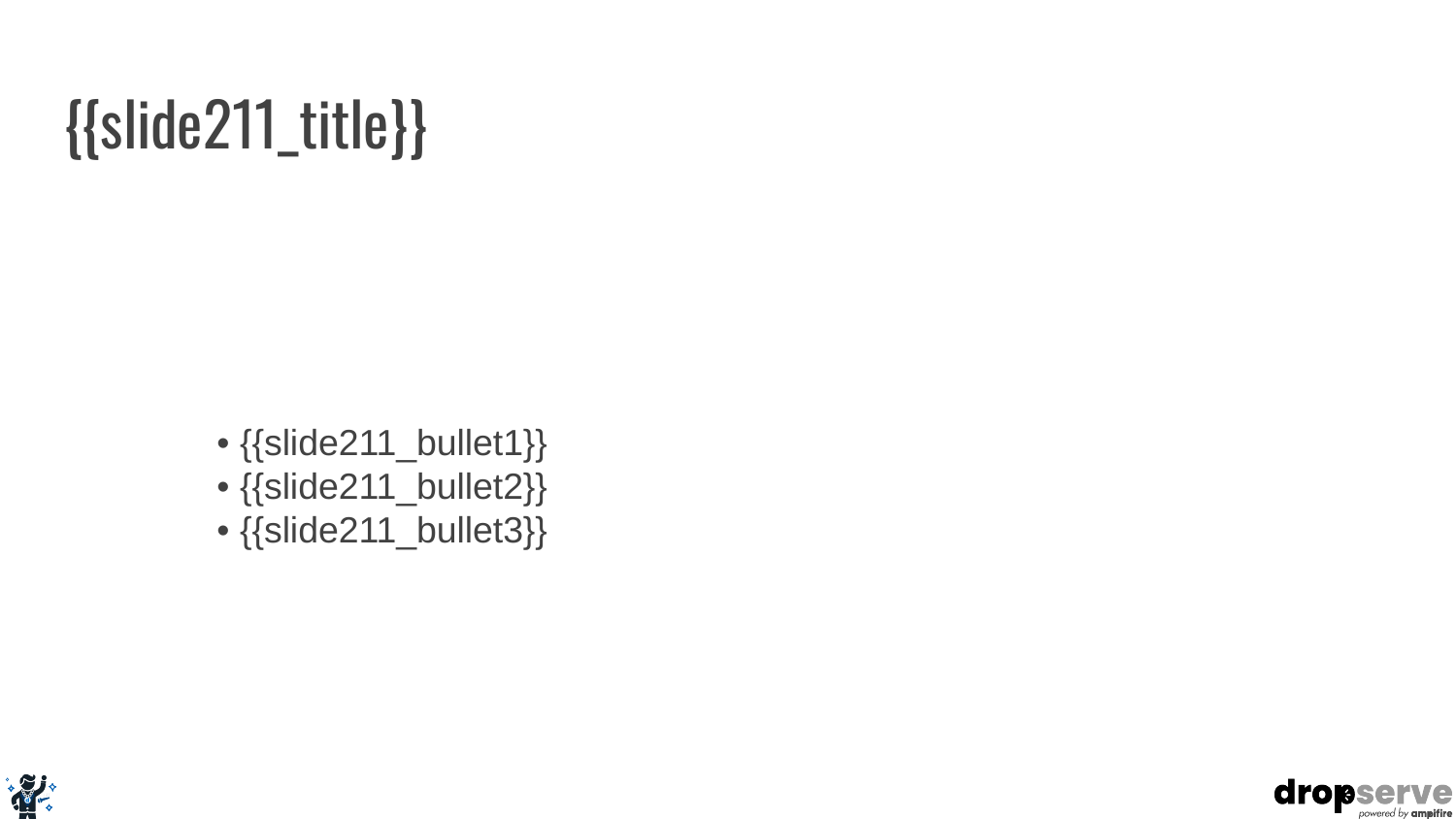

# {{slide211_title}}
• {{slide211_bullet1}}
• {{slide211_bullet2}}
• {{slide211_bullet3}}